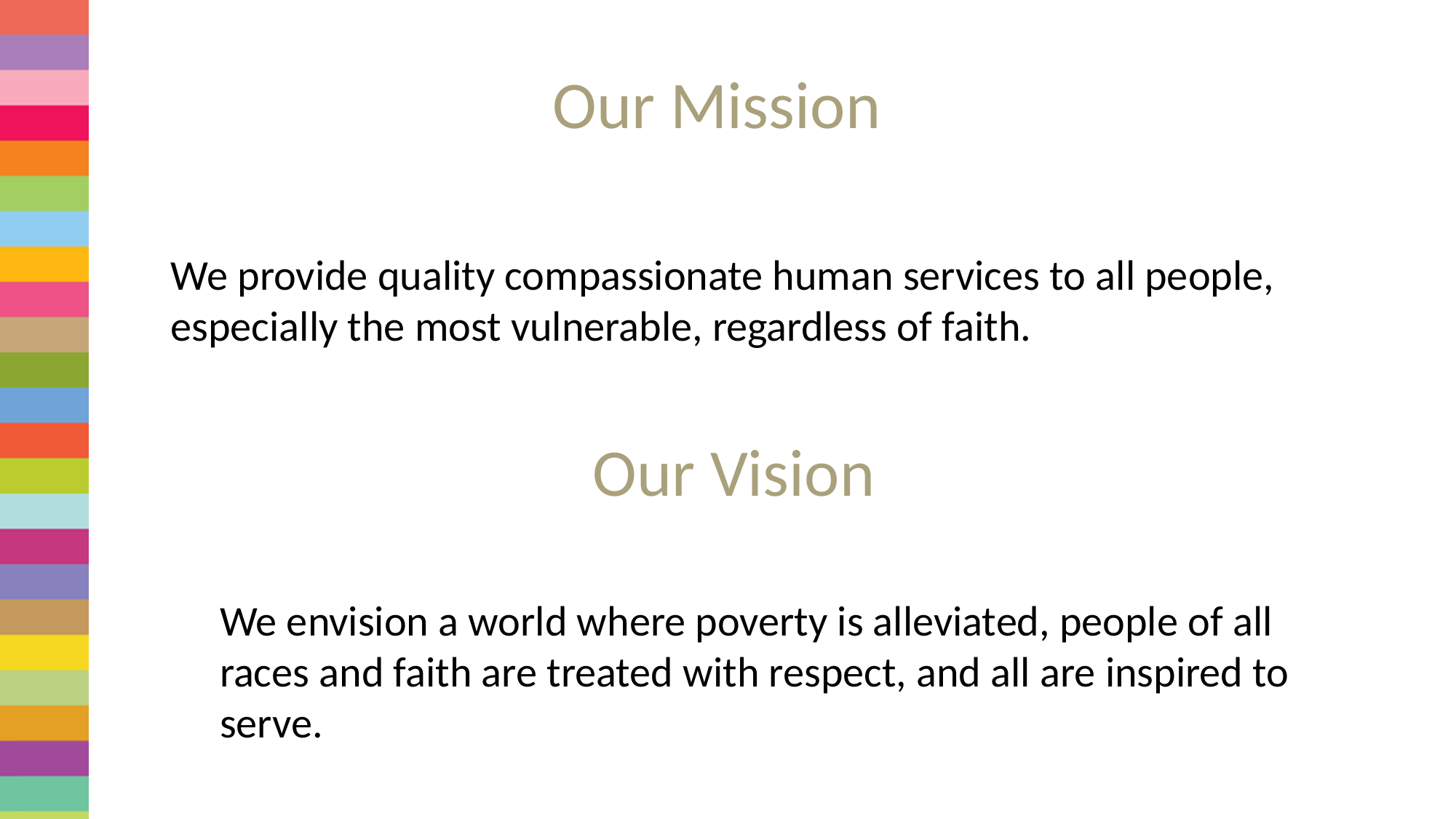

# Our Mission
We provide quality compassionate human services to all people, especially the most vulnerable, regardless of faith.
Our Vision
We envision a world where poverty is alleviated, people of all races and faith are treated with respect, and all are inspired to serve.